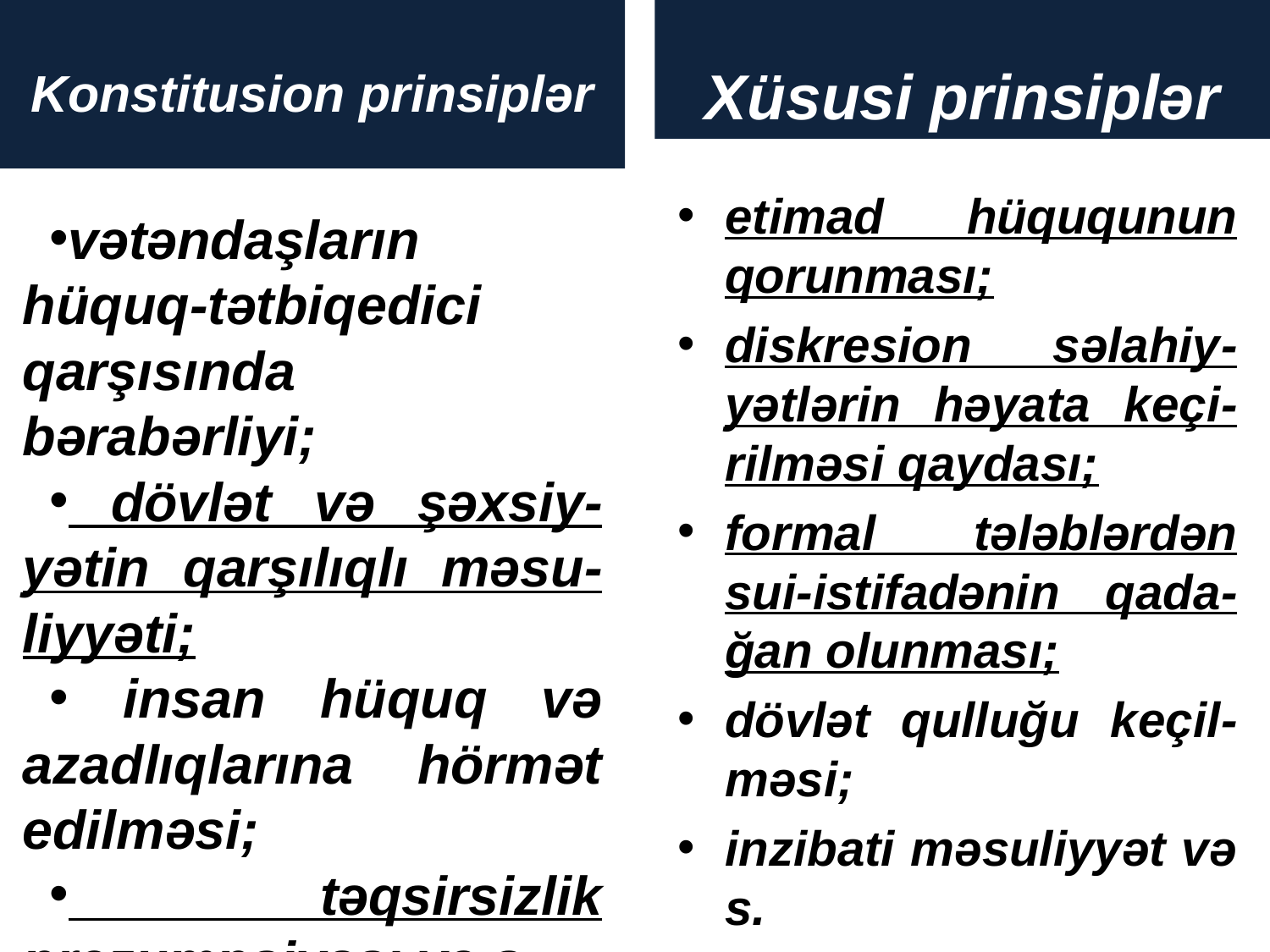

Konstitusion prinsiplər

Xüsusi prinsiplər
etimad hüququnun qorunması;
diskresion səlahiy-yətlərin həyata keçi-rilməsi qaydası;
formal tələblərdən sui-istifadənin qada-ğan olunması;
dövlət qulluğu keçil-məsi;
inzibati məsuliyyət və s.

vətəndaşların hüquq-tətbiqedici qarşısında bərabərliyi;
 dövlət və şəxsiy-yətin qarşılıqlı məsu-liyyəti;
 insan hüquq və azadlıqlarına hörmət edilməsi;
 təqsirsizlik prezumpsiyası və s.